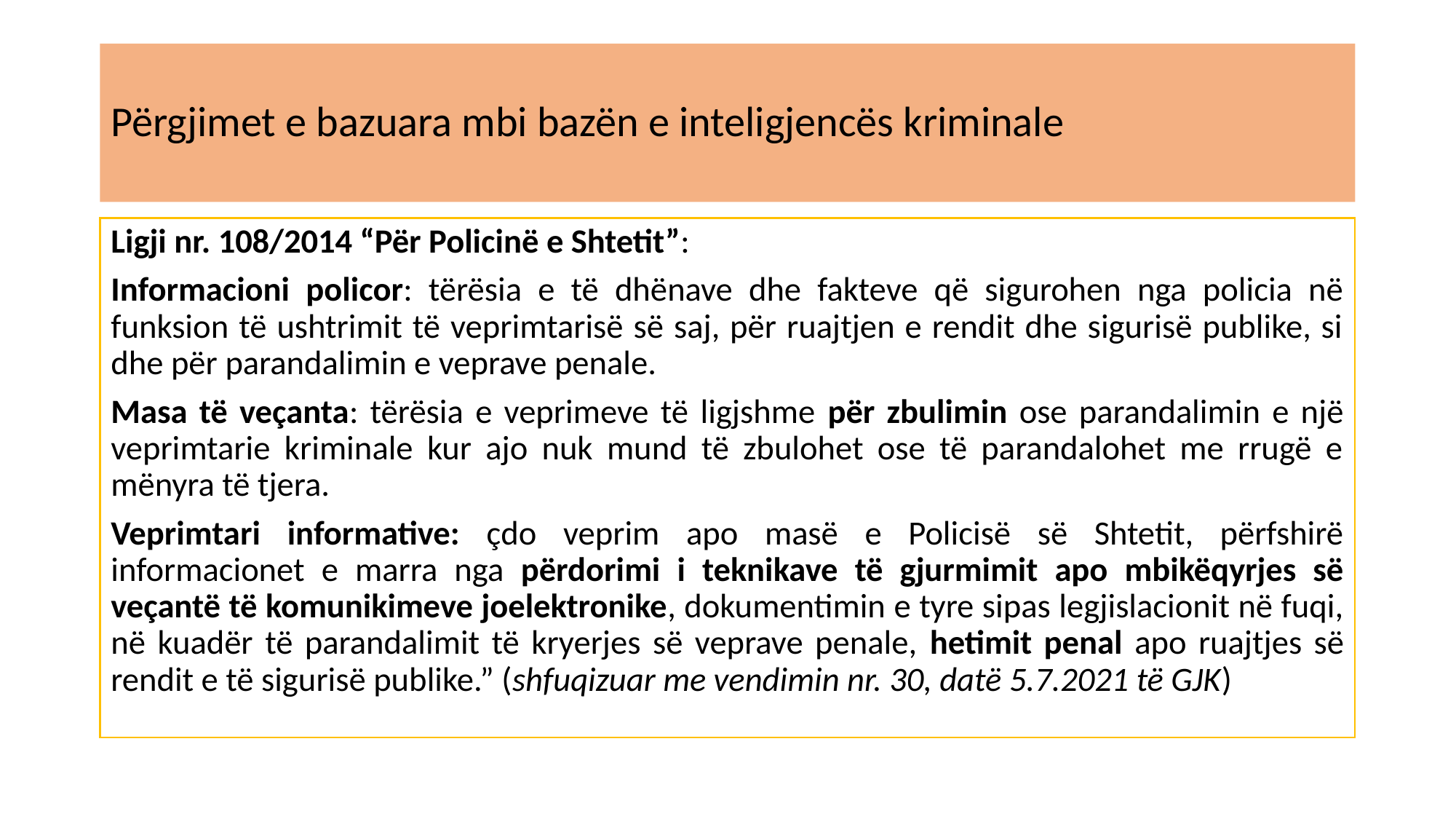

# Përgjimet e bazuara mbi bazën e inteligjencës kriminale
Ligji nr. 108/2014 “Për Policinë e Shtetit”:
Informacioni policor: tërësia e të dhënave dhe fakteve që sigurohen nga policia në funksion të ushtrimit të veprimtarisë së saj, për ruajtjen e rendit dhe sigurisë publike, si dhe për parandalimin e veprave penale.
Masa të veçanta: tërësia e veprimeve të ligjshme për zbulimin ose parandalimin e një veprimtarie kriminale kur ajo nuk mund të zbulohet ose të parandalohet me rrugë e mënyra të tjera.
Veprimtari informative: çdo veprim apo masë e Policisë së Shtetit, përfshirë informacionet e marra nga përdorimi i teknikave të gjurmimit apo mbikëqyrjes së veçantë të komunikimeve joelektronike, dokumentimin e tyre sipas legjislacionit në fuqi, në kuadër të parandalimit të kryerjes së veprave penale, hetimit penal apo ruajtjes së rendit e të sigurisë publike.” (shfuqizuar me vendimin nr. 30, datë 5.7.2021 të GJK)